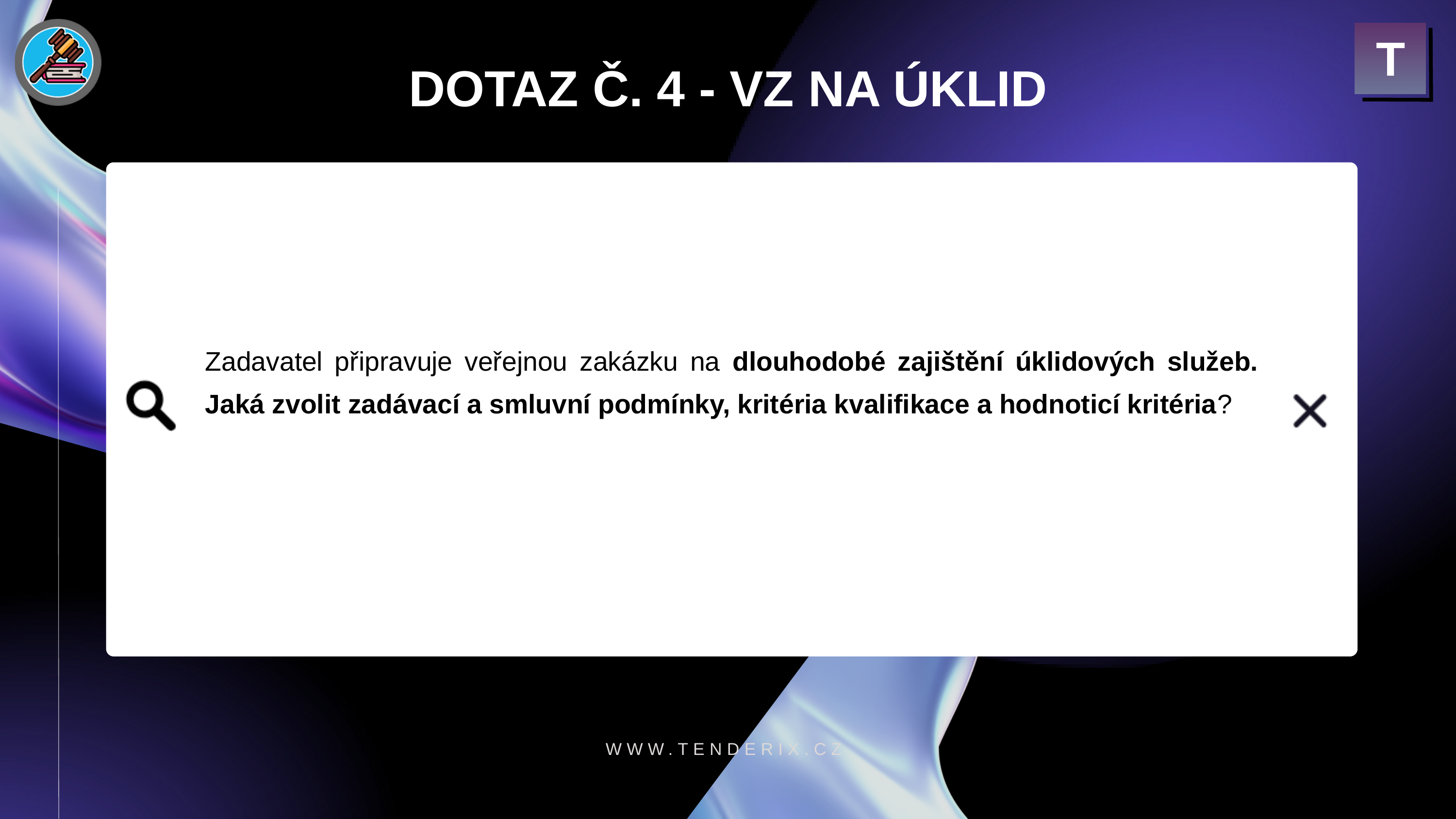

T

DOTAZ Č. 4 - VZ NA ÚKLID

Zadavatel připravuje veřejnou zakázku na dlouhodobé zajištění úklidových služeb. Jaká zvolit zadávací a smluvní podmínky, kritéria kvalifikace a hodnoticí kritéria?

WWW.TENDERIX.CZ